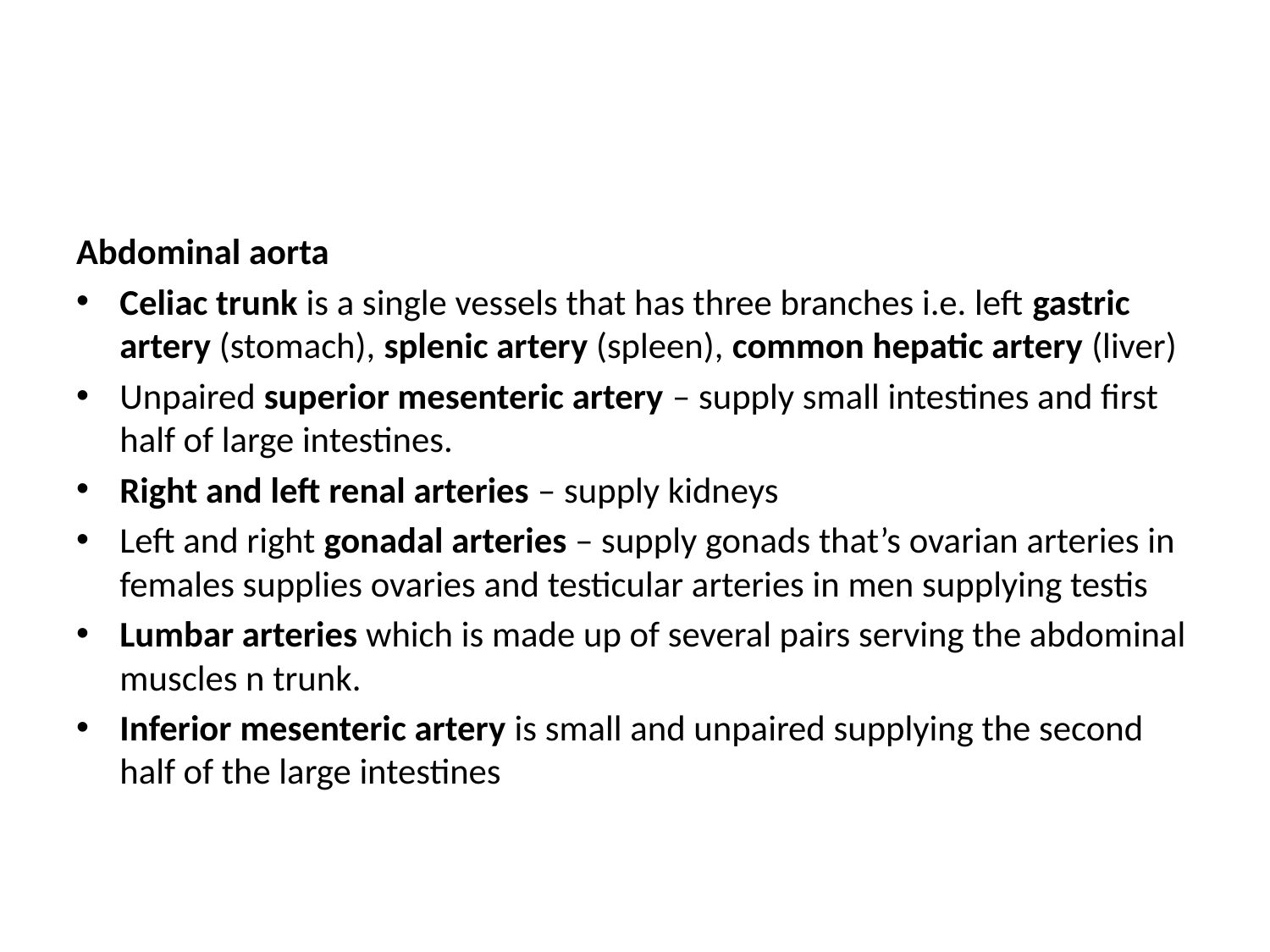

#
Abdominal aorta
Celiac trunk is a single vessels that has three branches i.e. left gastric artery (stomach), splenic artery (spleen), common hepatic artery (liver)
Unpaired superior mesenteric artery – supply small intestines and first half of large intestines.
Right and left renal arteries – supply kidneys
Left and right gonadal arteries – supply gonads that’s ovarian arteries in females supplies ovaries and testicular arteries in men supplying testis
Lumbar arteries which is made up of several pairs serving the abdominal muscles n trunk.
Inferior mesenteric artery is small and unpaired supplying the second half of the large intestines